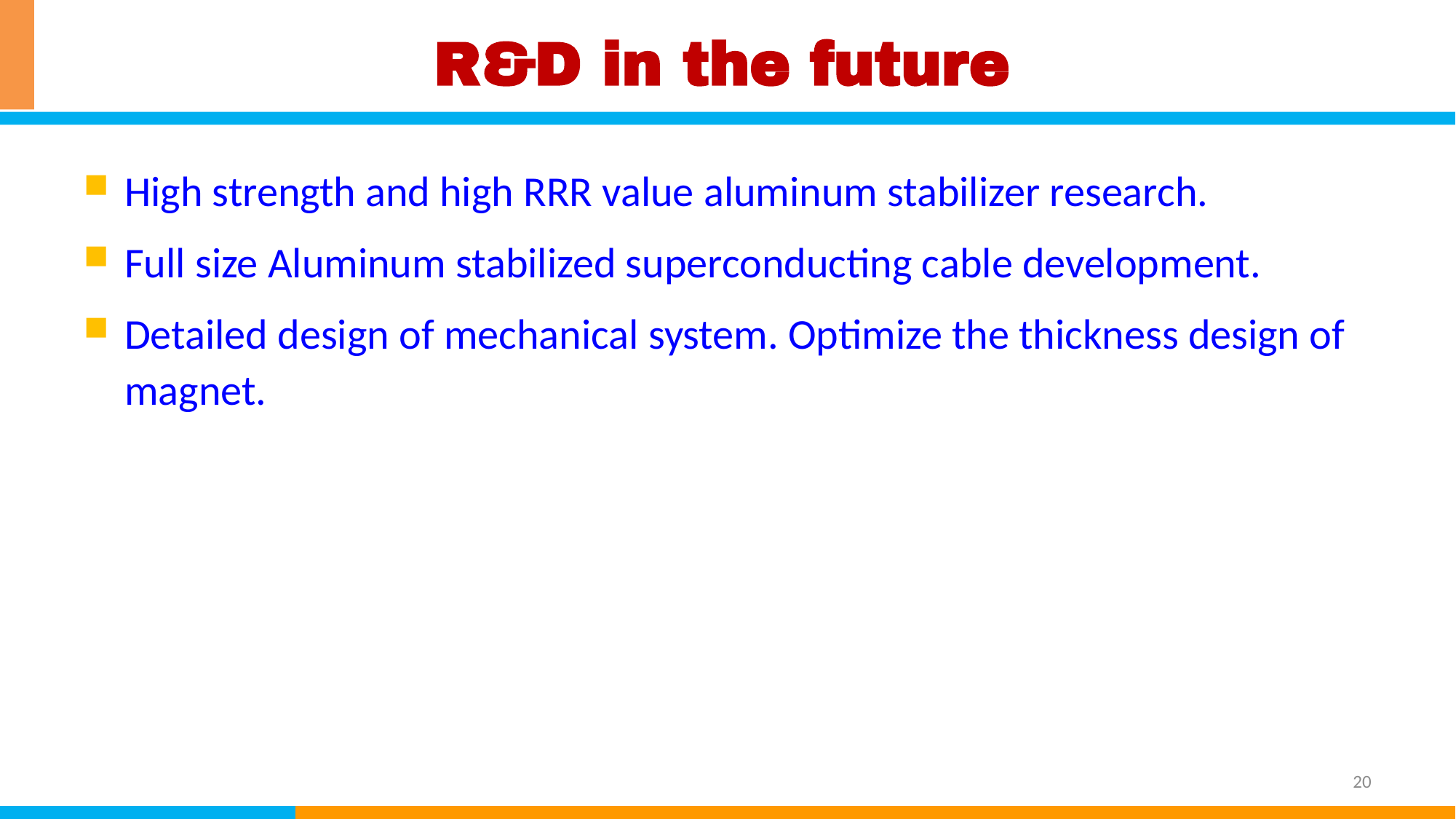

# R&D in the future
High strength and high RRR value aluminum stabilizer research.
Full size Aluminum stabilized superconducting cable development.
Detailed design of mechanical system. Optimize the thickness design of magnet.

20